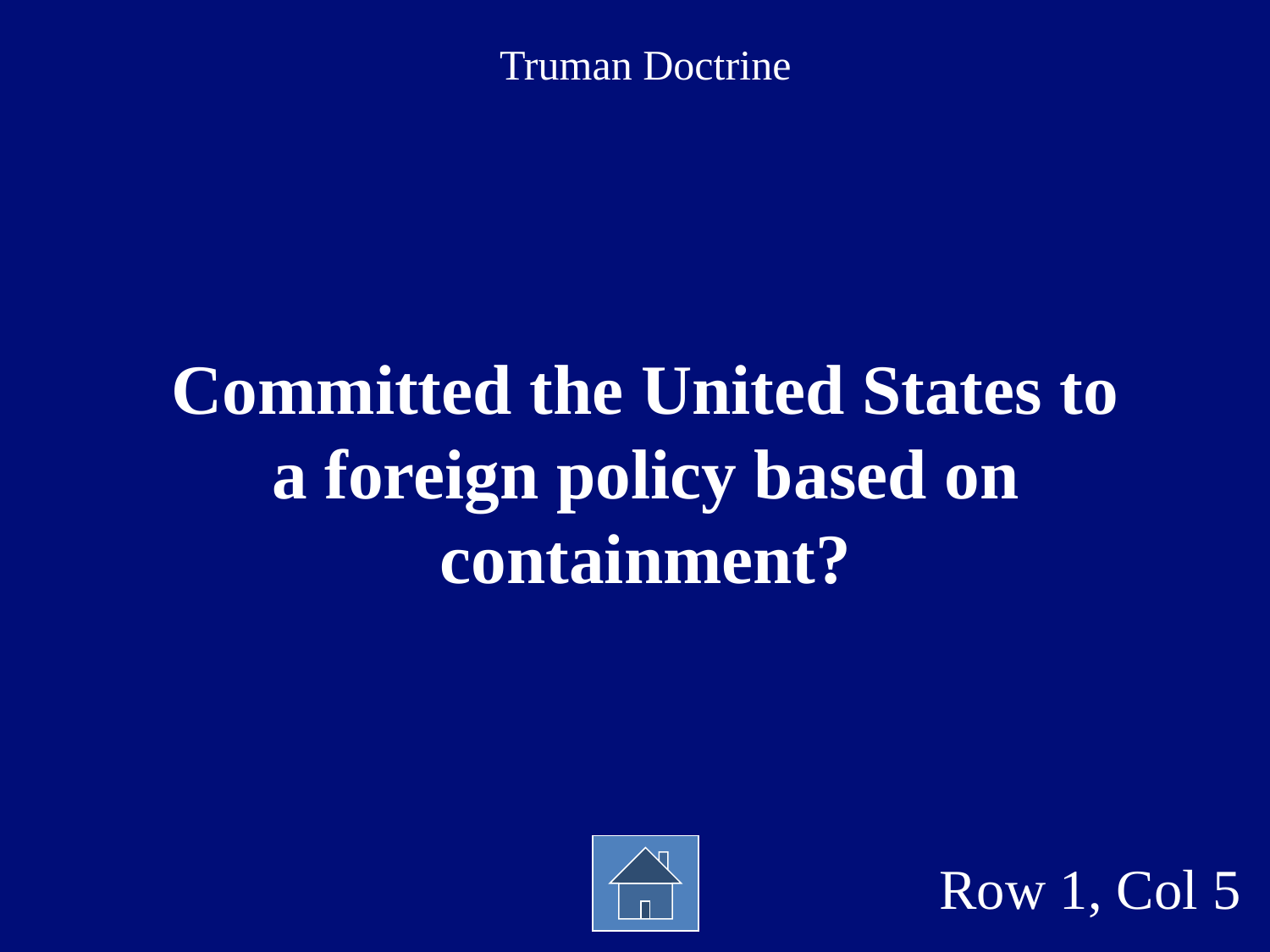

Truman Doctrine
Committed the United States to a foreign policy based on containment?

Row 1, Col 5